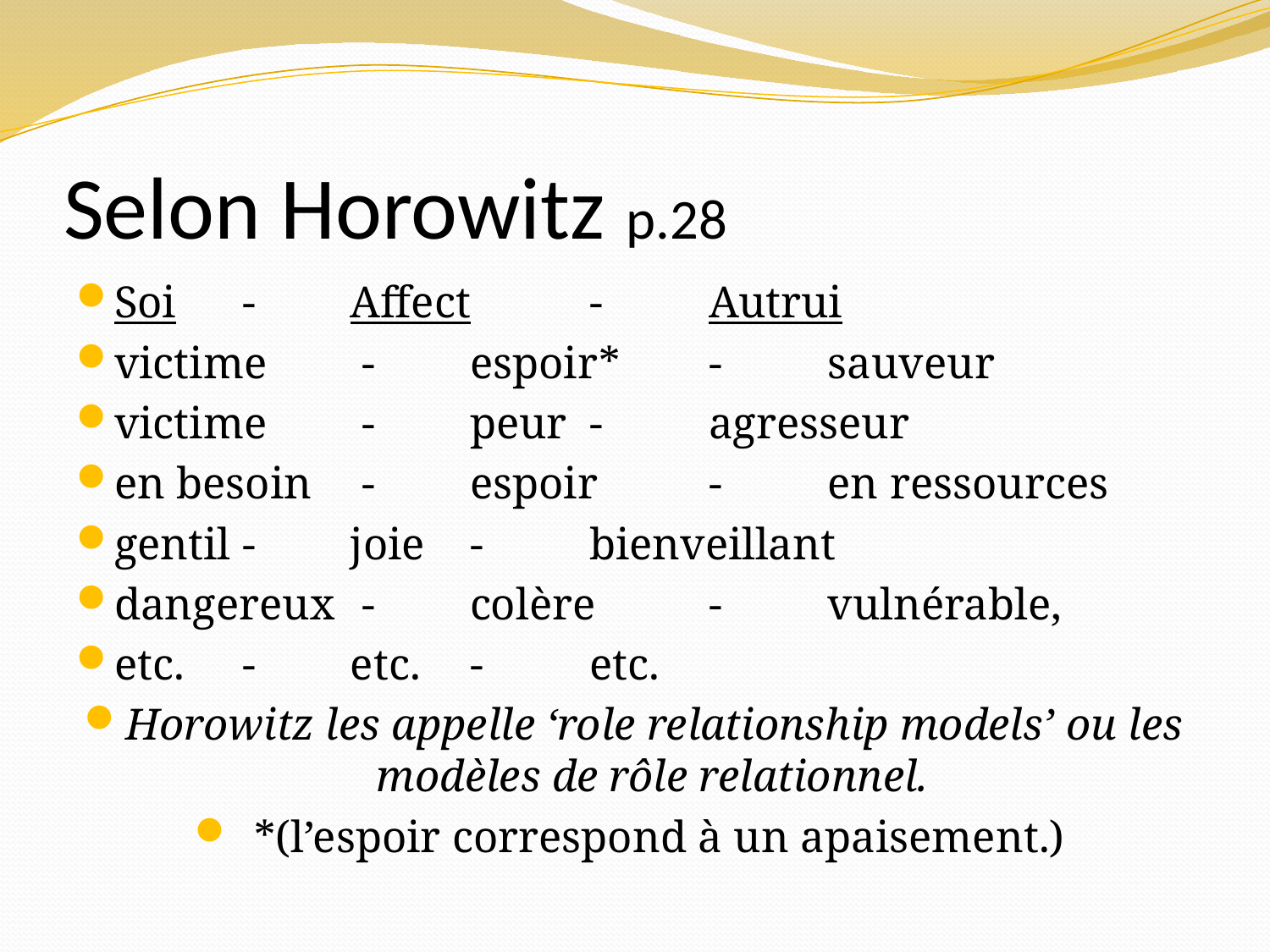

# Selon Horowitz p.28
Soi 		 -	Affect 	-	Autrui
victime	 - 	espoir*	-	sauveur
victime	 - 	peur		-	agresseur
en besoin	 -	espoir		-	en ressources
gentil	 -	joie		-	bienveillant
dangereux	 -	colère		-	vulnérable,
etc.		 -	etc.		-	etc.
Horowitz les appelle ‘role relationship models’ ou les modèles de rôle relationnel.
 *(l’espoir correspond à un apaisement.)